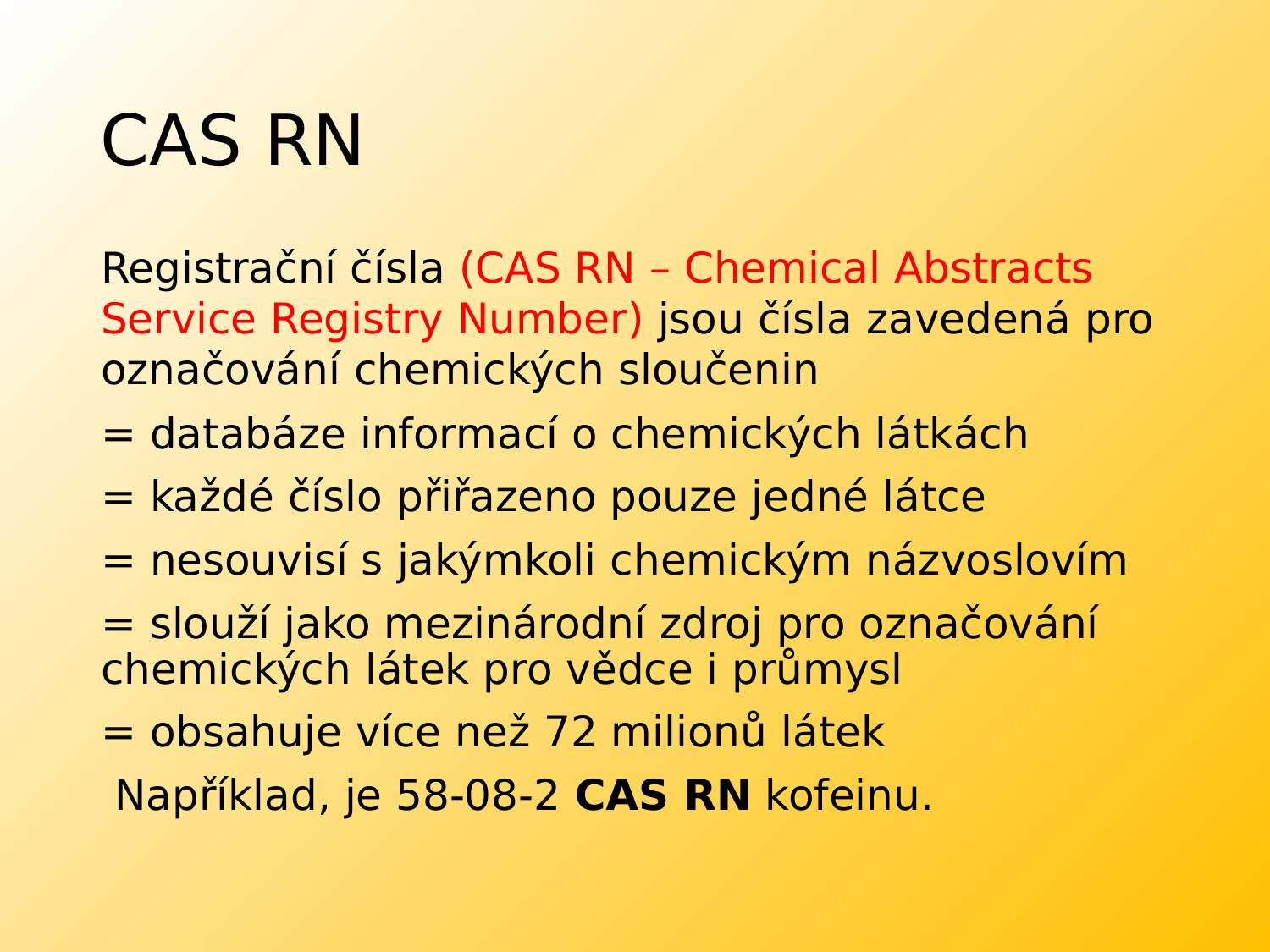

# CAS RN
Registrační čísla (CAS RN – Chemical Abstracts Service Registry Number) jsou čísla zavedená pro označování chemických sloučenin
= databáze informací o chemických látkách
= každé číslo přiřazeno pouze jedné látce
= nesouvisí s jakýmkoli chemickým názvoslovím
= slouží jako mezinárodní zdroj pro označování 	chemických látek pro vědce i průmysl
= obsahuje více než 72 milionů látek
 Například, je 58-08-2 CAS RN kofeinu.